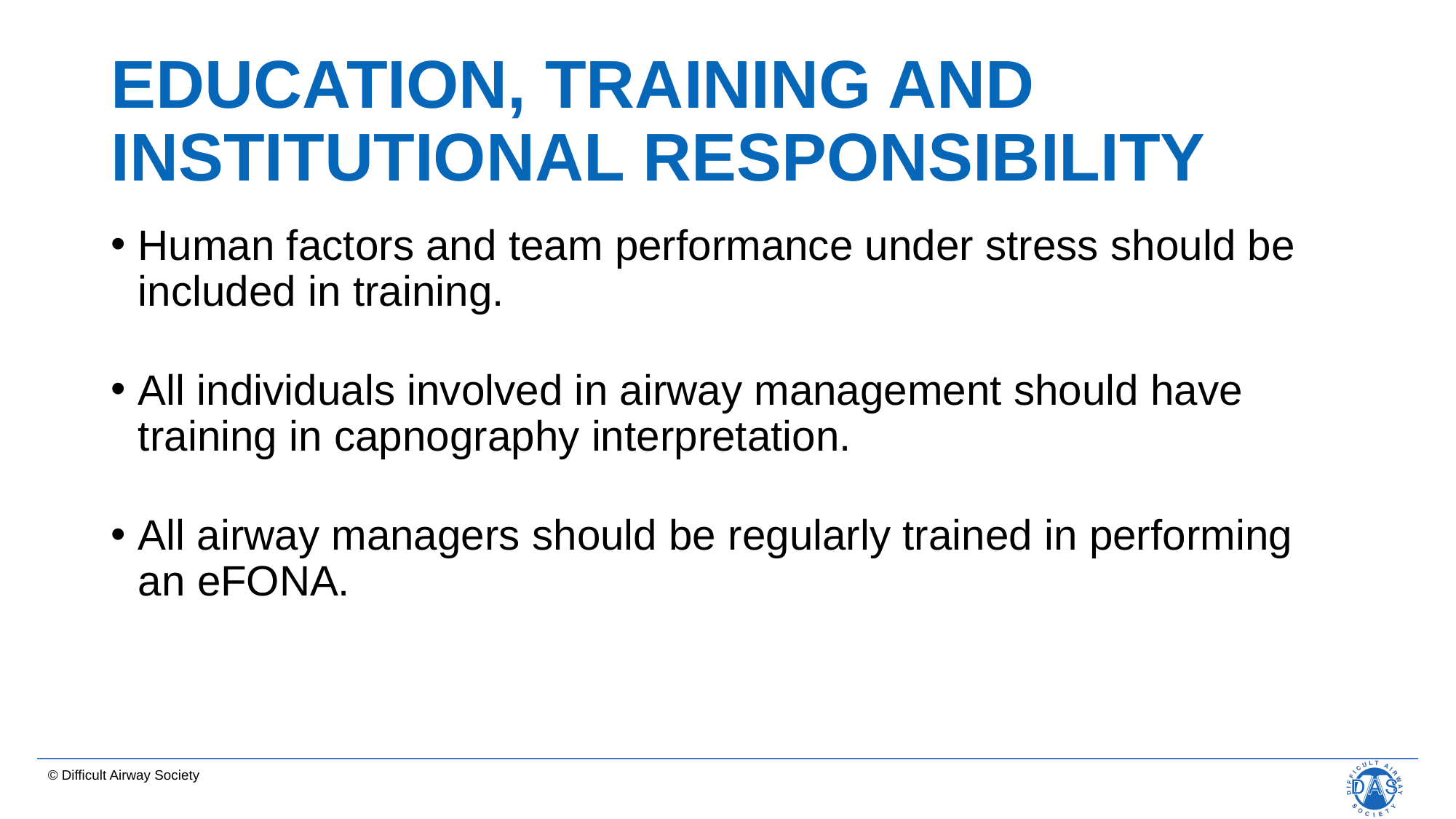

# EDUCATION, TRAINING AND INSTITUTIONAL RESPONSIBILITY
Human factors and team performance under stress should be included in training.

All individuals involved in airway management should have training in capnography interpretation.

All airway managers should be regularly trained in performing an eFONA.